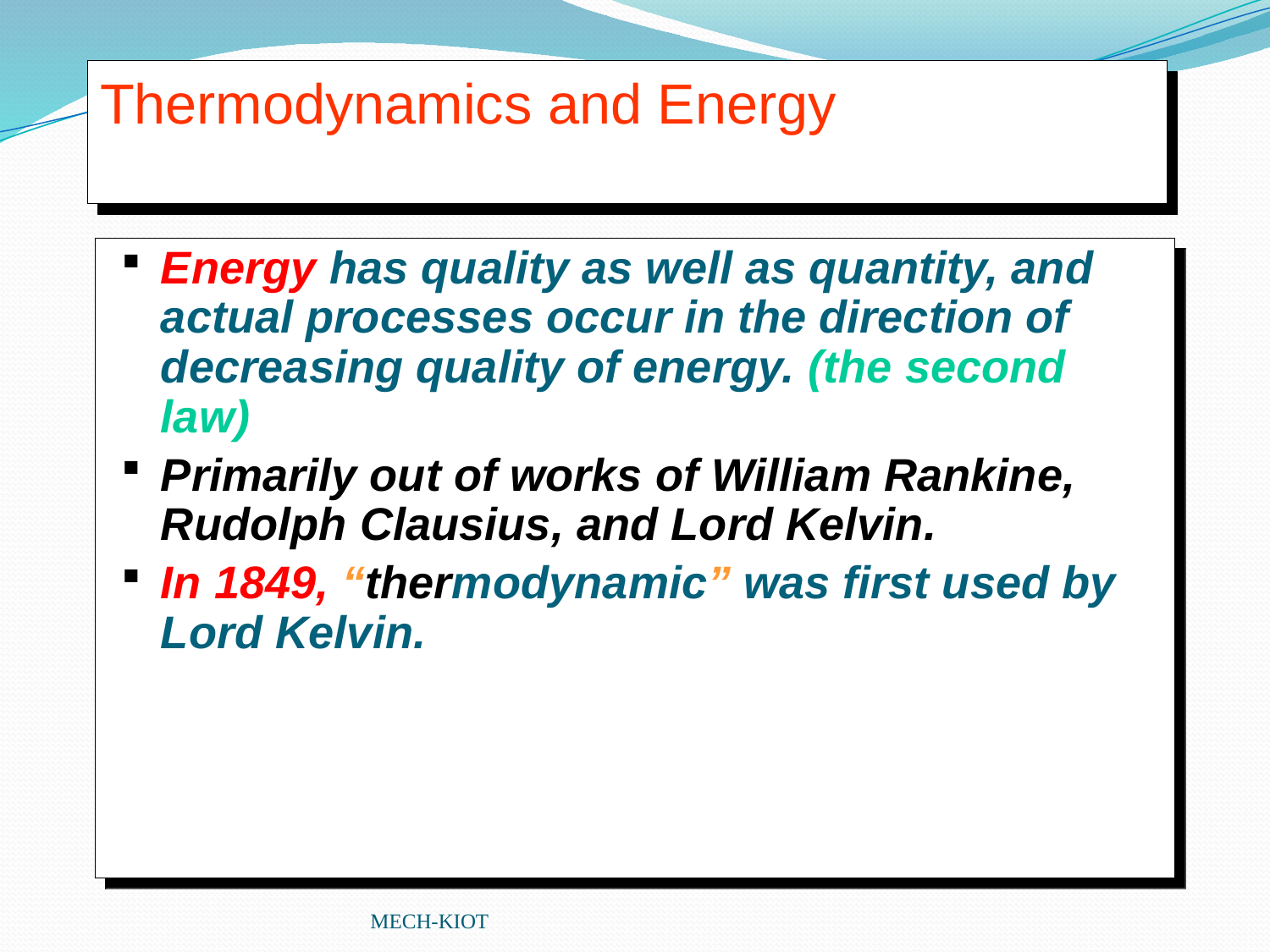

# Thermodynamics and Energy
Energy has quality as well as quantity, and actual processes occur in the direction of decreasing quality of energy. (the second law)
Primarily out of works of William Rankine, Rudolph Clausius, and Lord Kelvin.
In 1849, “thermodynamic” was first used by Lord Kelvin.

MECH-KIOT